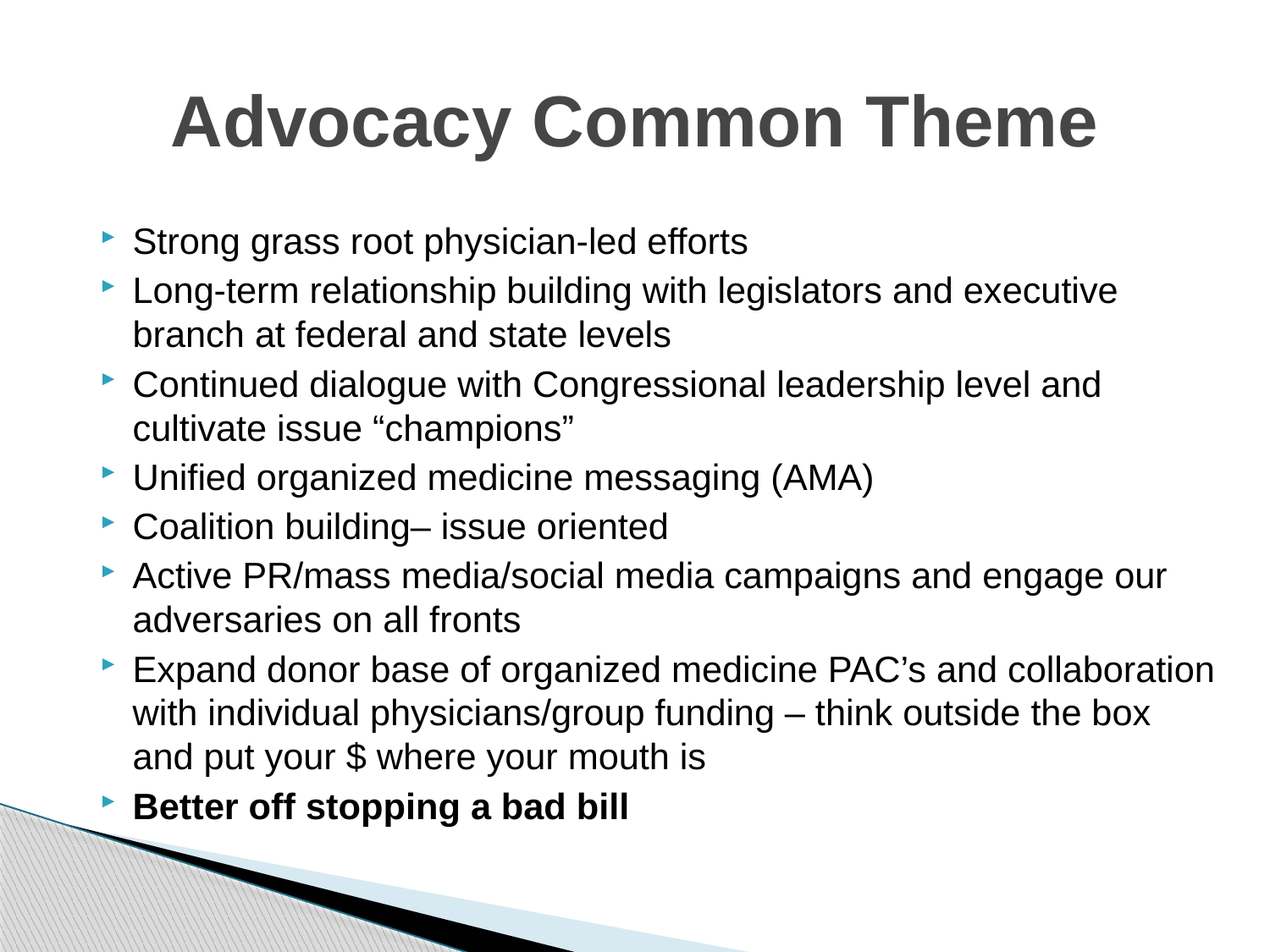

# Advocacy Common Theme
Strong grass root physician-led efforts
Long-term relationship building with legislators and executive branch at federal and state levels
Continued dialogue with Congressional leadership level and cultivate issue “champions”
Unified organized medicine messaging (AMA)
Coalition building– issue oriented
Active PR/mass media/social media campaigns and engage our adversaries on all fronts
Expand donor base of organized medicine PAC’s and collaboration with individual physicians/group funding – think outside the box and put your $ where your mouth is
Better off stopping a bad bill